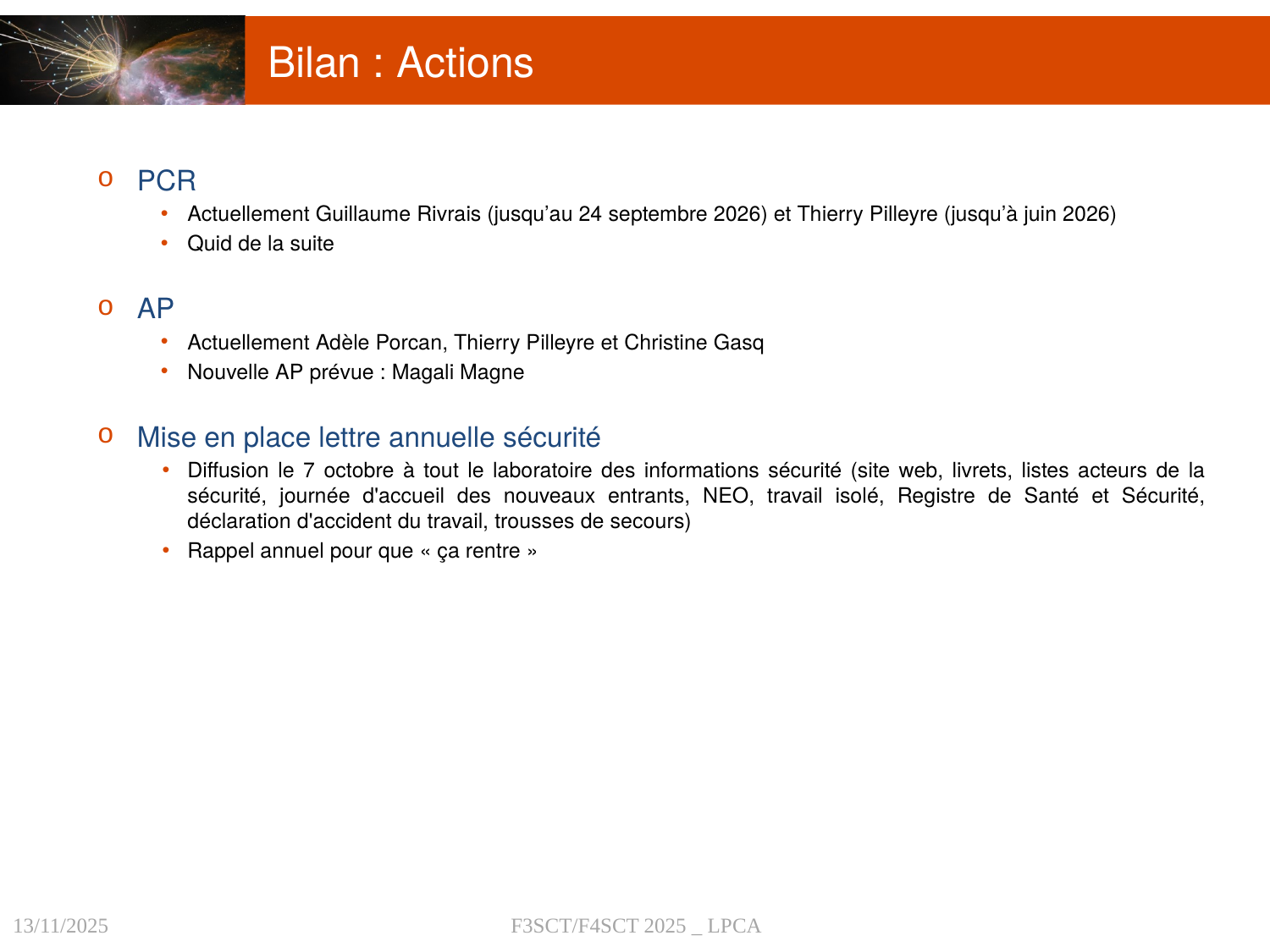

Bilan : Actions
PCR
Actuellement Guillaume Rivrais (jusqu’au 24 septembre 2026) et Thierry Pilleyre (jusqu’à juin 2026)
Quid de la suite

AP
Actuellement Adèle Porcan, Thierry Pilleyre et Christine Gasq
Nouvelle AP prévue : Magali Magne

Mise en place lettre annuelle sécurité
Diffusion le 7 octobre à tout le laboratoire des informations sécurité (site web, livrets, listes acteurs de la sécurité, journée d'accueil des nouveaux entrants, NEO, travail isolé, Registre de Santé et Sécurité, déclaration d'accident du travail, trousses de secours)
Rappel annuel pour que « ça rentre »
13/11/2025	F3SCT/F4SCT 2025 _ LPCA